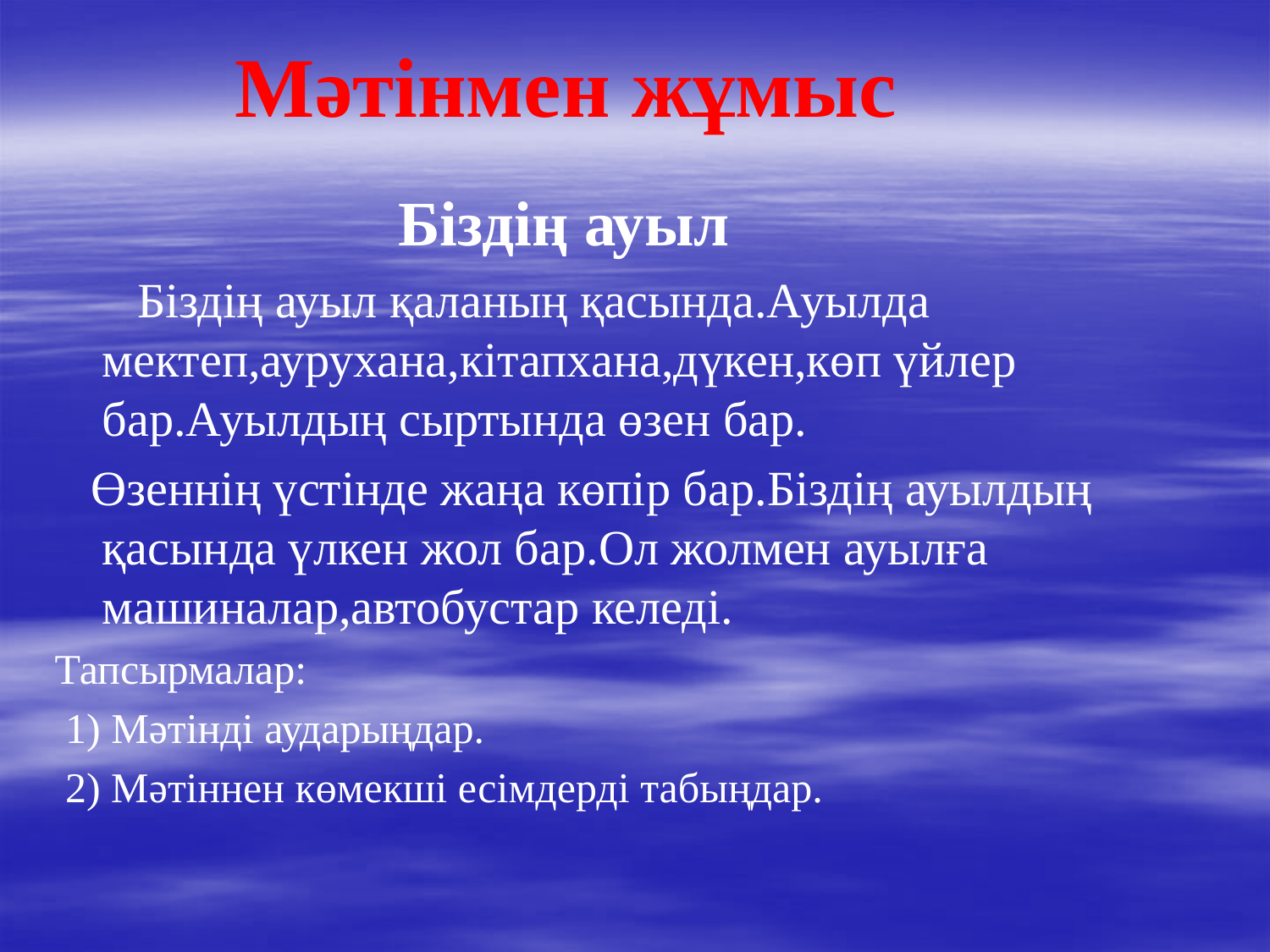

Мәтінмен жұмыс
                         Біздің ауыл
      Біздің ауыл қаланың қасында.Ауылда мектеп,аурухана,кітапхана,дүкен,көп үйлер бар.Ауылдың сыртында өзен бар.
   Өзеннің үстінде жаңа көпір бар.Біздің ауылдың қасында үлкен жол бар.Ол жолмен ауылға машиналар,автобустар келеді.
Тапсырмалар:
 1) Мәтінді аударыңдар.
 2) Мәтіннен көмекші есімдерді табыңдар.